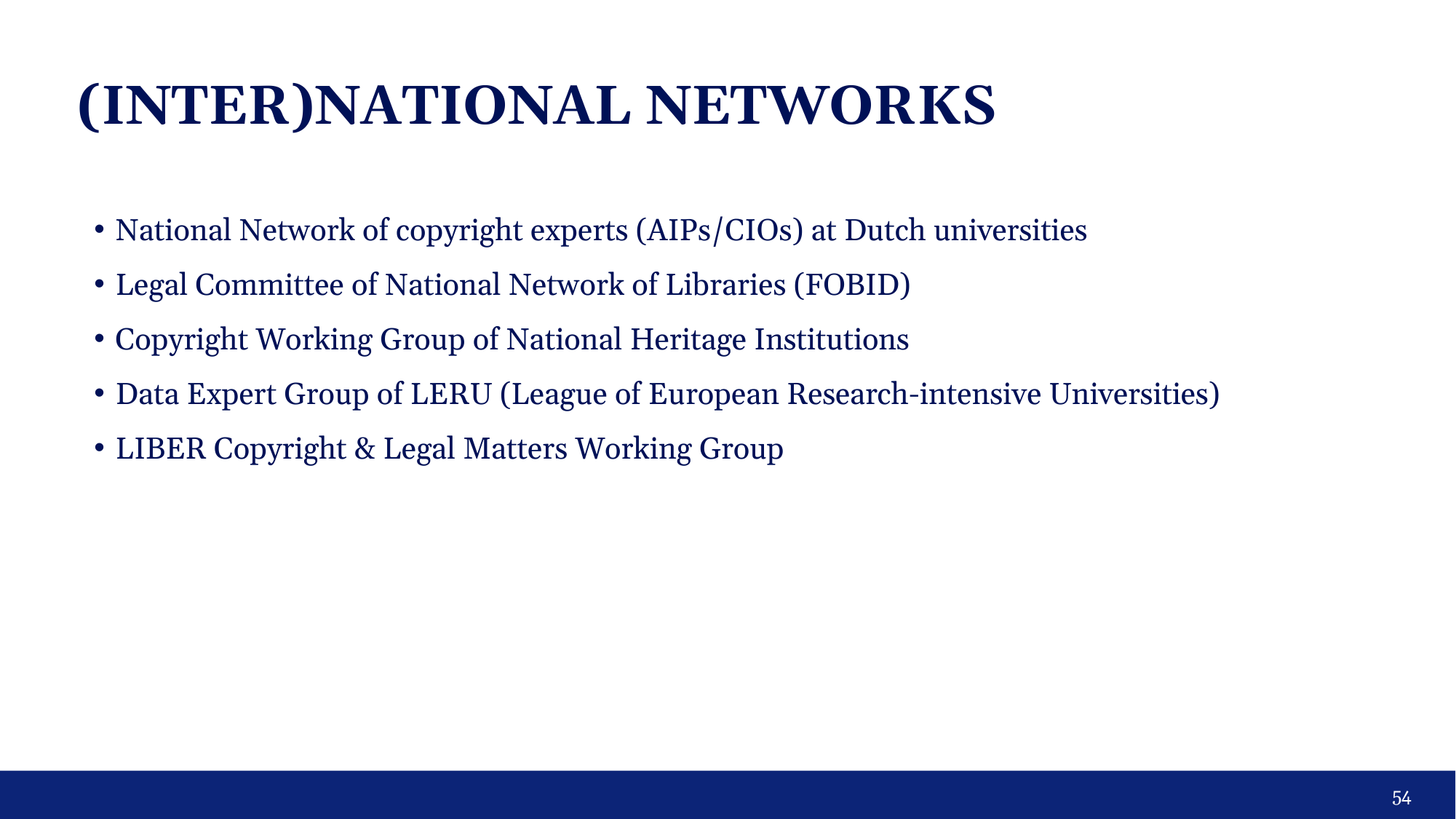

# (INTER)NATIONAL NETWORKS
National Network of copyright experts (AIPs/CIOs) at Dutch universities
Legal Committee of National Network of Libraries (FOBID)
Copyright Working Group of National Heritage Institutions
Data Expert Group of LERU (League of European Research-intensive Universities)
LIBER Copyright & Legal Matters Working Group
54